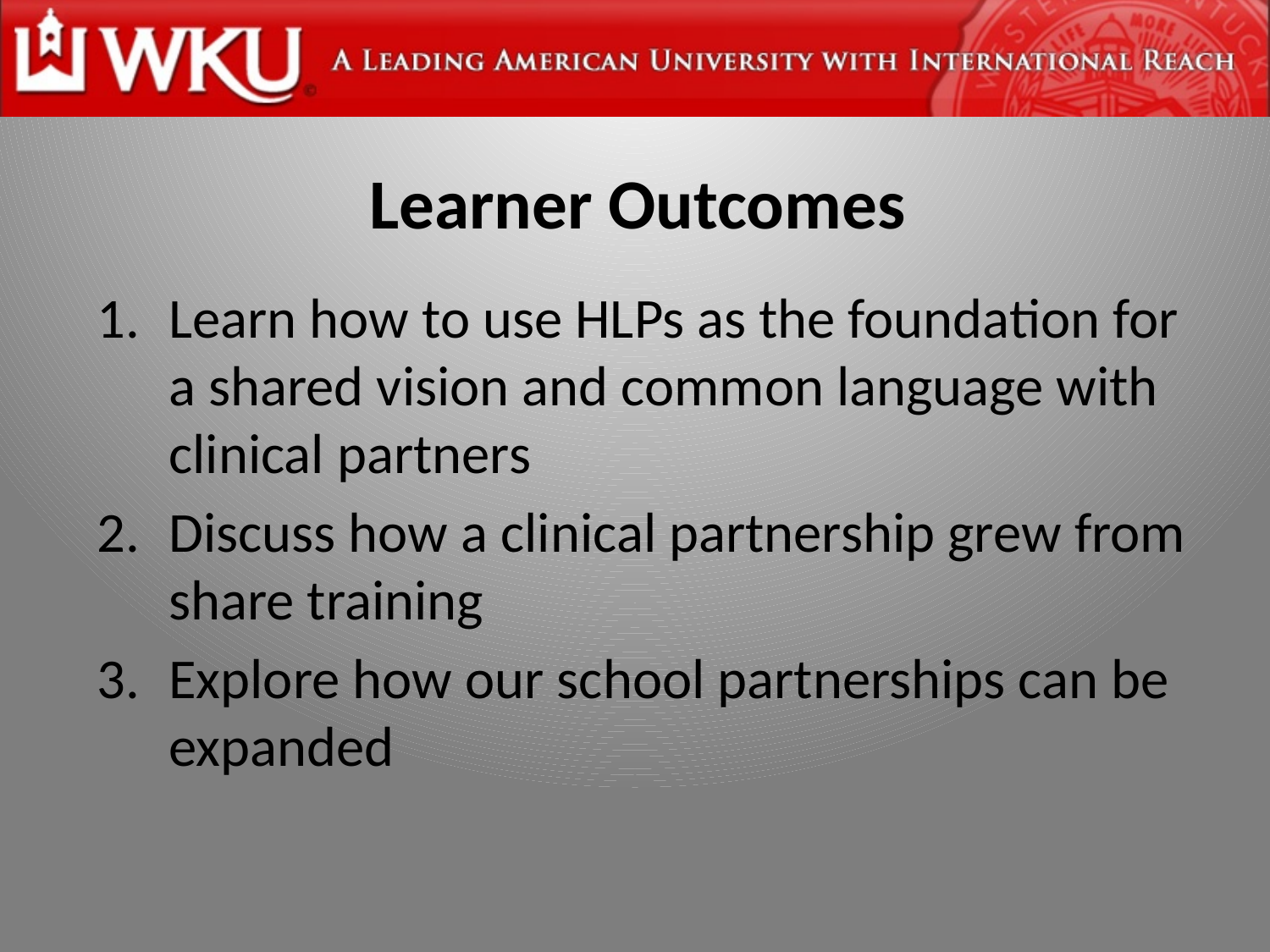

# Learner Outcomes
Learn how to use HLPs as the foundation for a shared vision and common language with clinical partners
Discuss how a clinical partnership grew from share training
Explore how our school partnerships can be expanded